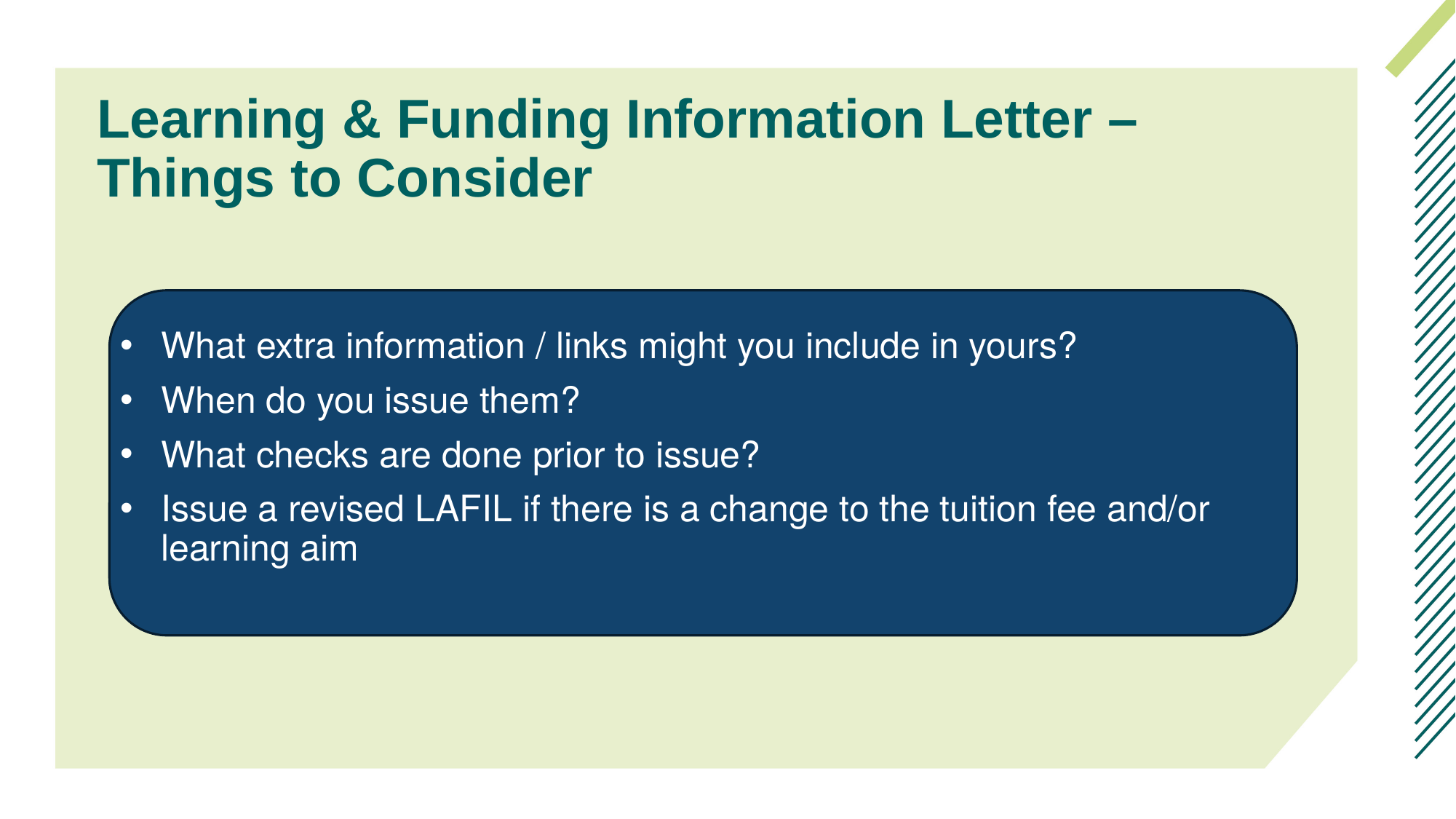

# Learning & Funding Information Letter – Things to Consider

What extra information / links might you include in yours?
When do you issue them?
What checks are done prior to issue?
Issue a revised LAFIL if there is a change to the tuition fee and/or learning aim